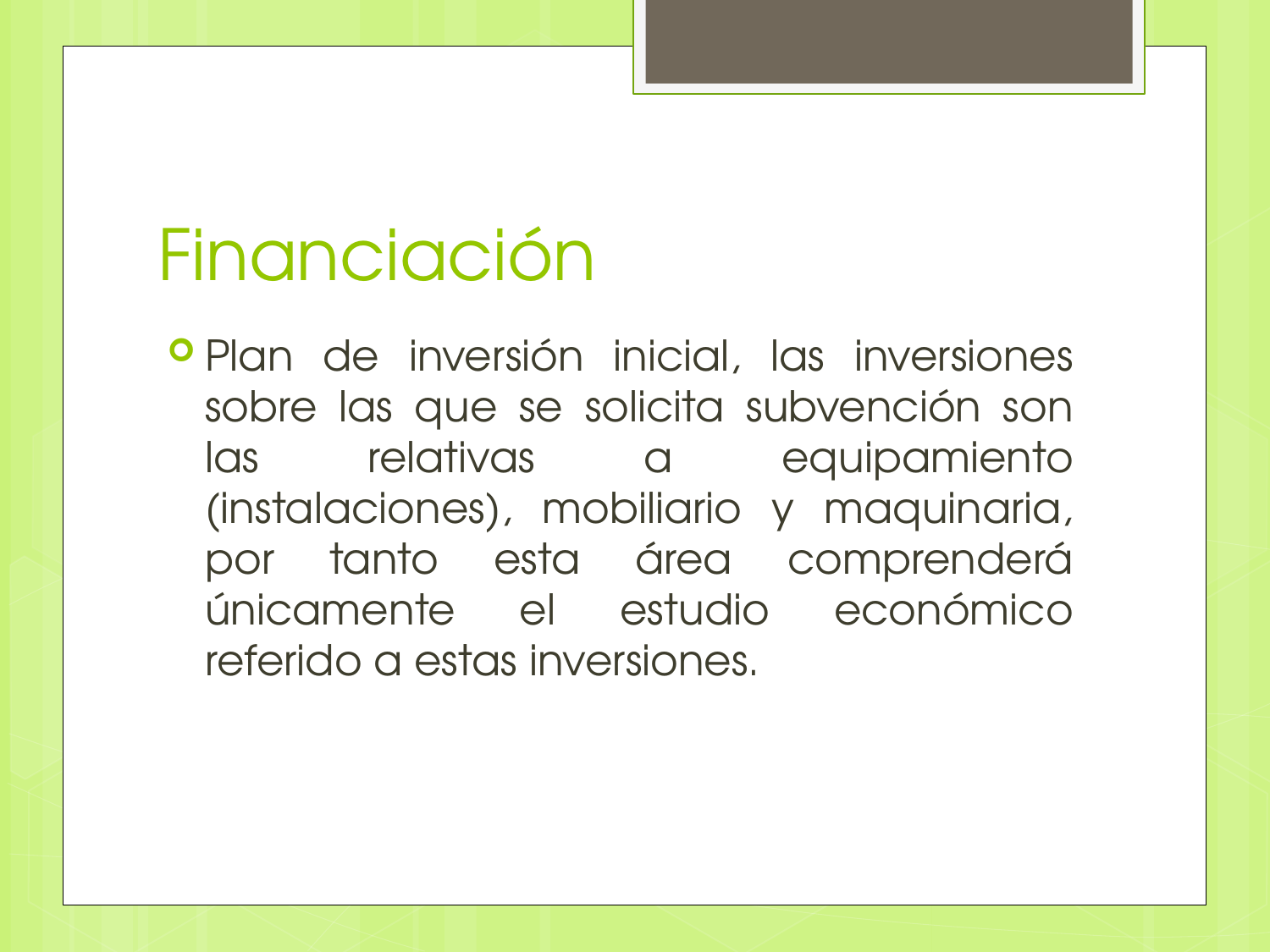

# Financiación
Plan de inversión inicial, las inversiones sobre las que se solicita subvención son las relativas a equipamiento (instalaciones), mobiliario y maquinaria, por tanto esta área comprenderá únicamente el estudio económico referido a estas inversiones.